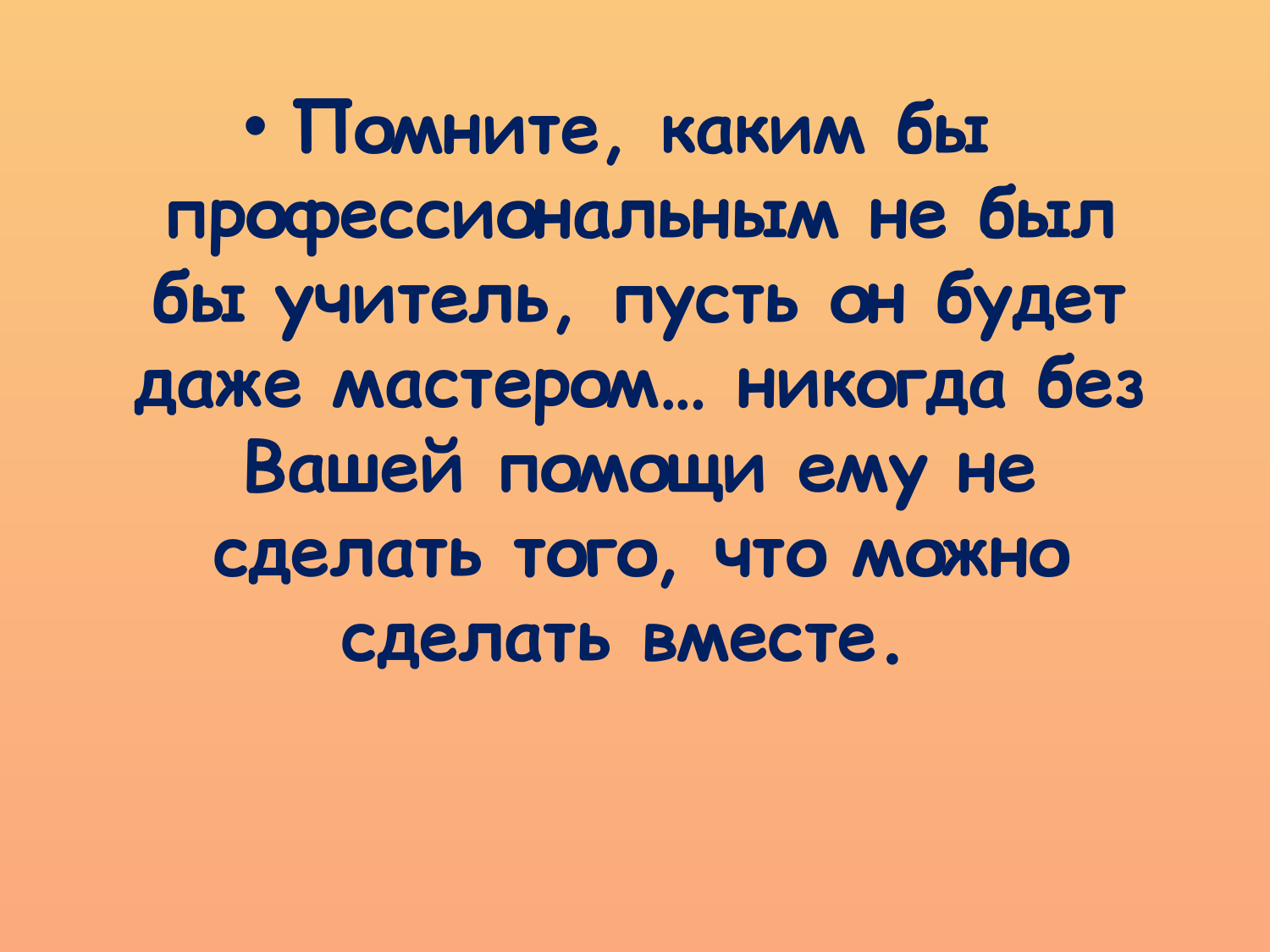

Помните, каким бы профессиональным не был бы учитель, пусть он будет даже мастером… никогда без Вашей помощи ему не сделать того, что можно сделать вместе.